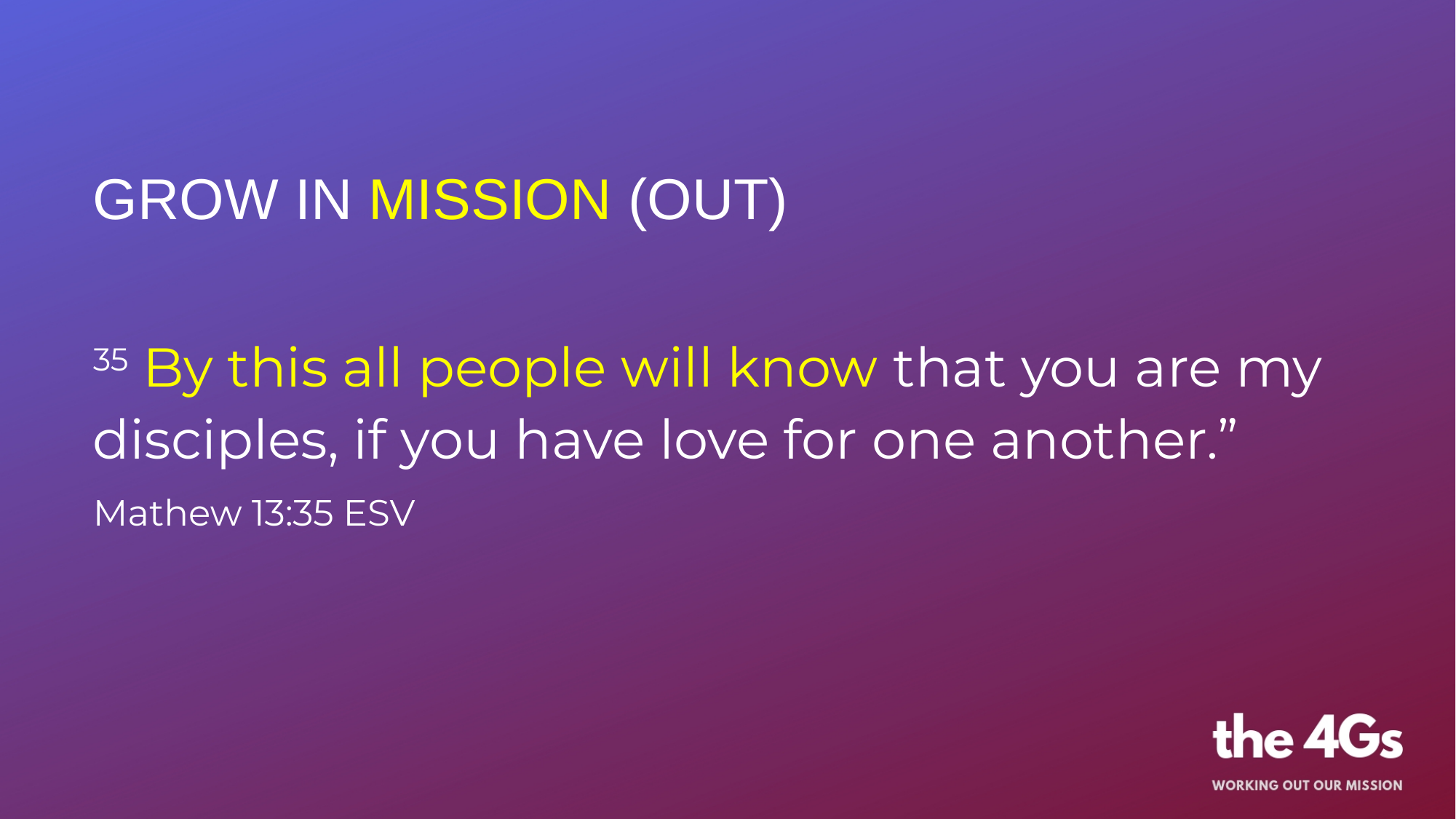

GROW IN MISSION (OUT)

35 By this all people will know that you are my disciples, if you have love for one another.”
Mathew 13:35 ESV